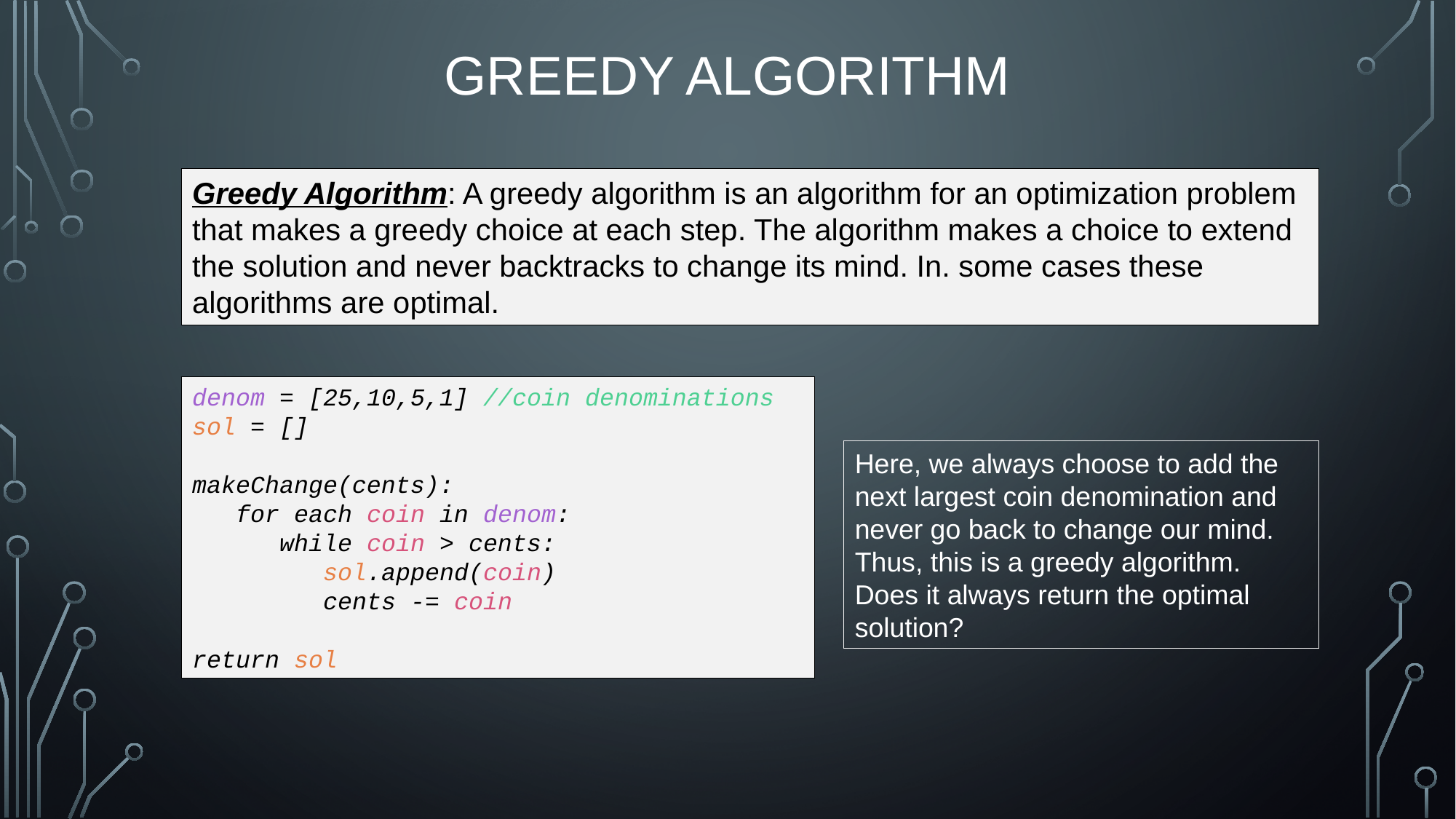

# Greedy Algorithm
Greedy Algorithm: A greedy algorithm is an algorithm for an optimization problem that makes a greedy choice at each step. The algorithm makes a choice to extend the solution and never backtracks to change its mind. In. some cases these algorithms are optimal.
denom = [25,10,5,1] //coin denominations
sol = []

makeChange(cents):
   for each coin in denom:
      while coin > cents:
         sol.append(coin)
         cents -= coin

return sol
Here, we always choose to add the next largest coin denomination and never go back to change our mind. Thus, this is a greedy algorithm. Does it always return the optimal solution?